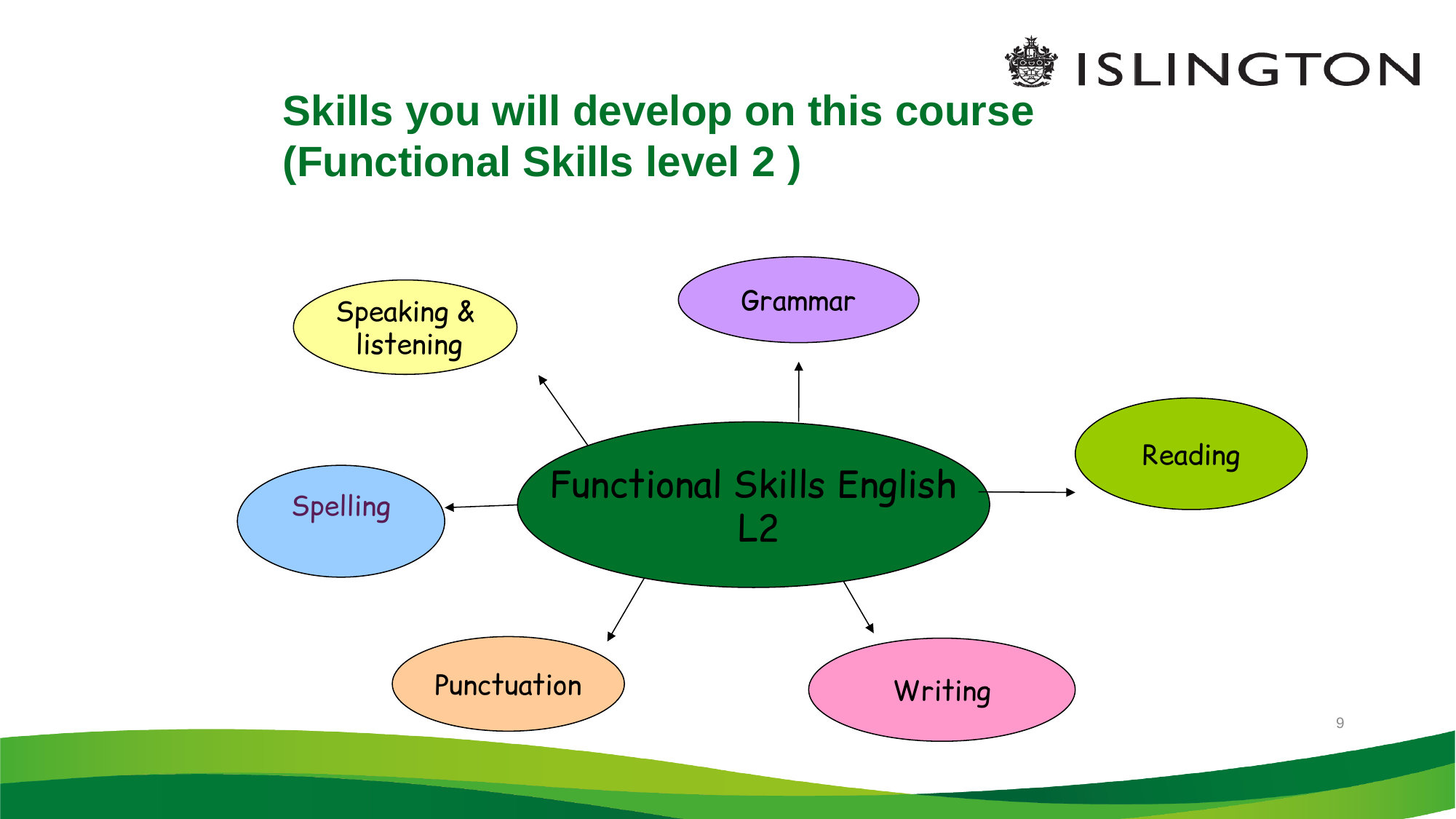

# Skills you will develop on this course (Functional Skills level 2 )
Grammar
Speaking &
 listening

Reading
Functional Skills English
 L2
Spelling

Punctuation
Writing
9